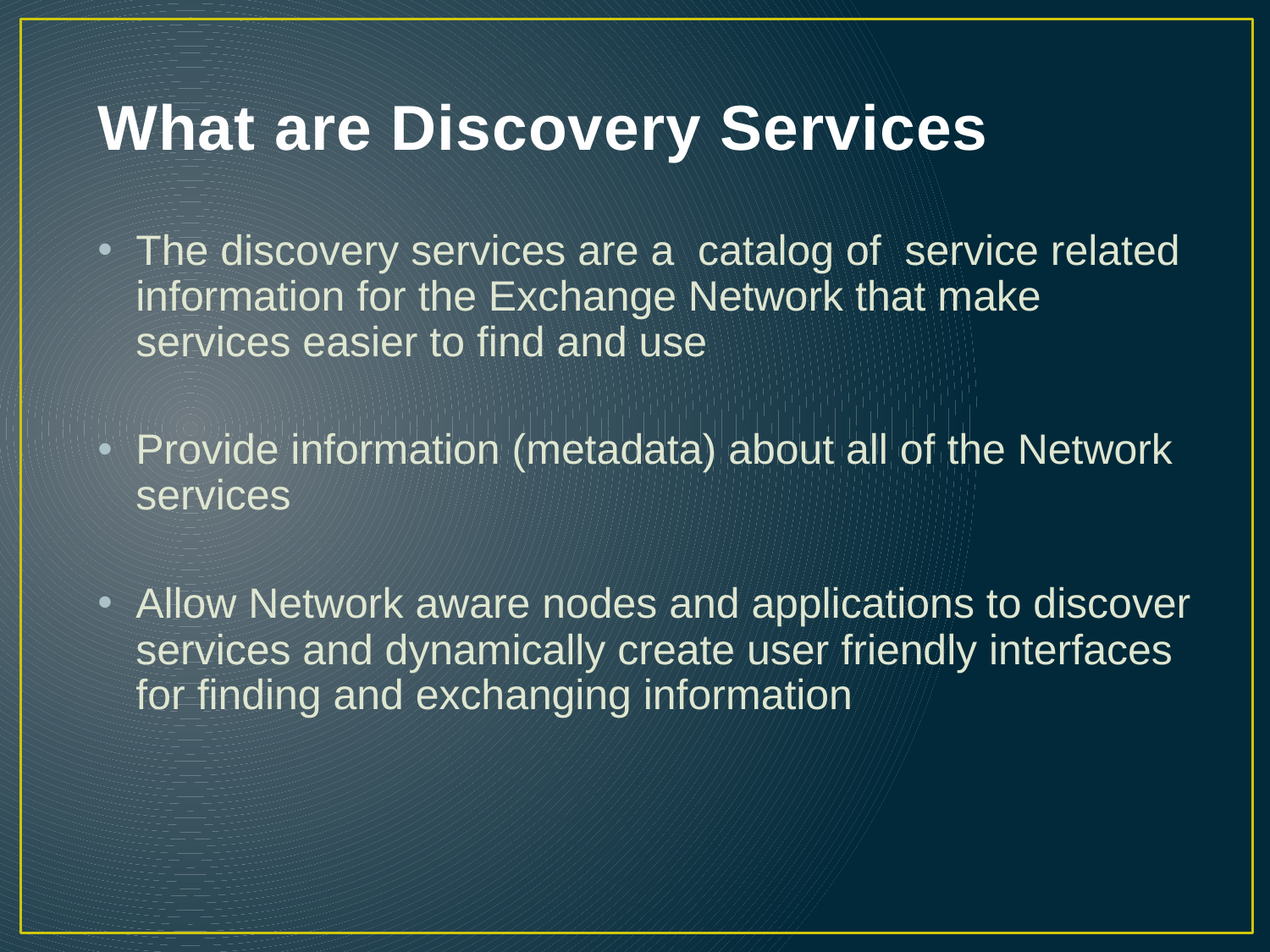

# What are Discovery Services
The discovery services are a  catalog of  service related information for the Exchange Network that make services easier to find and use

Provide information (metadata) about all of the Network services

Allow Network aware nodes and applications to discover services and dynamically create user friendly interfaces for finding and exchanging information